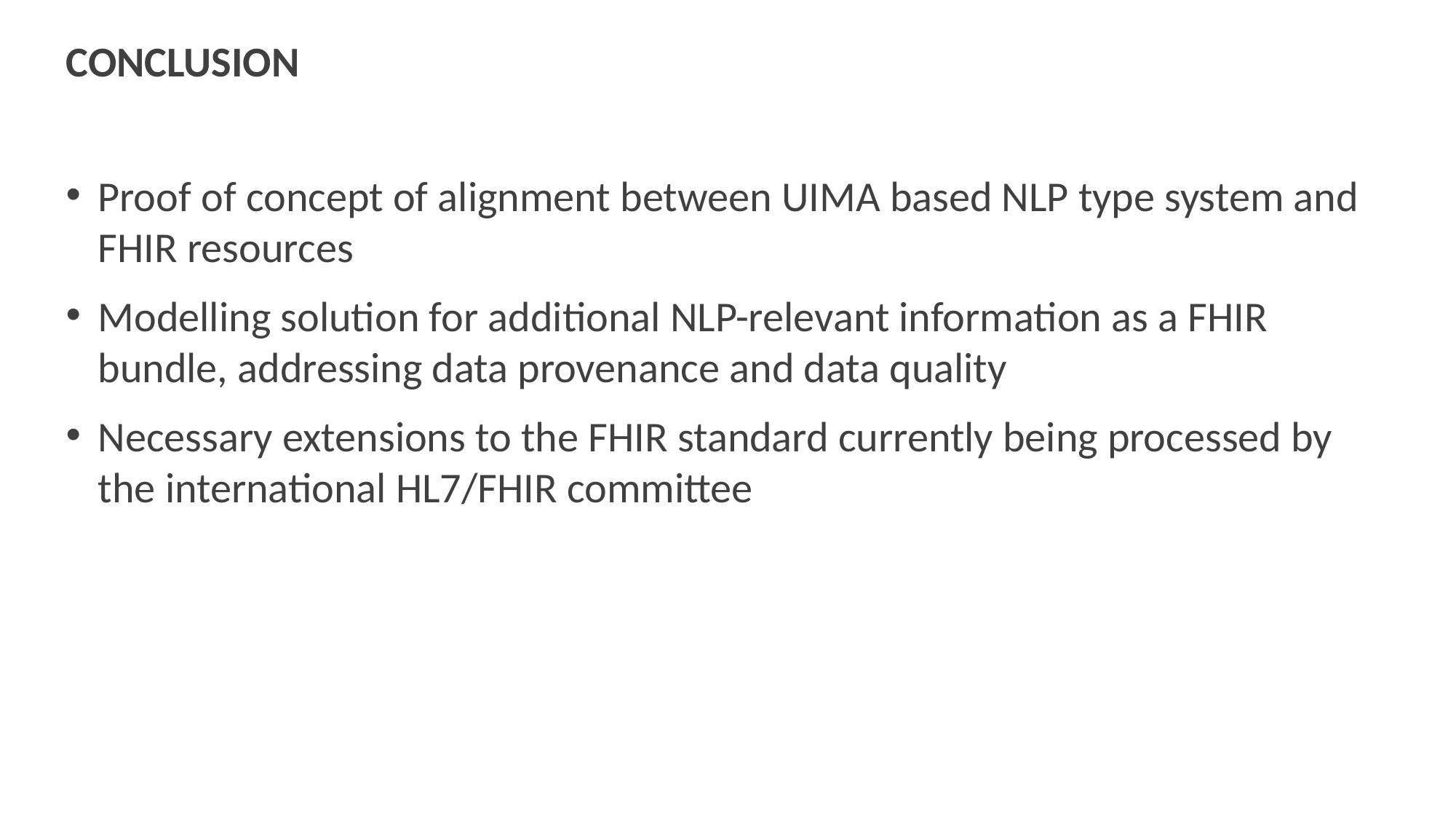

# Conclusion
Proof of concept of alignment between UIMA based NLP type system and FHIR resources
Modelling solution for additional NLP-relevant information as a FHIR bundle, addressing data provenance and data quality
Necessary extensions to the FHIR standard currently being processed by the international HL7/FHIR committee